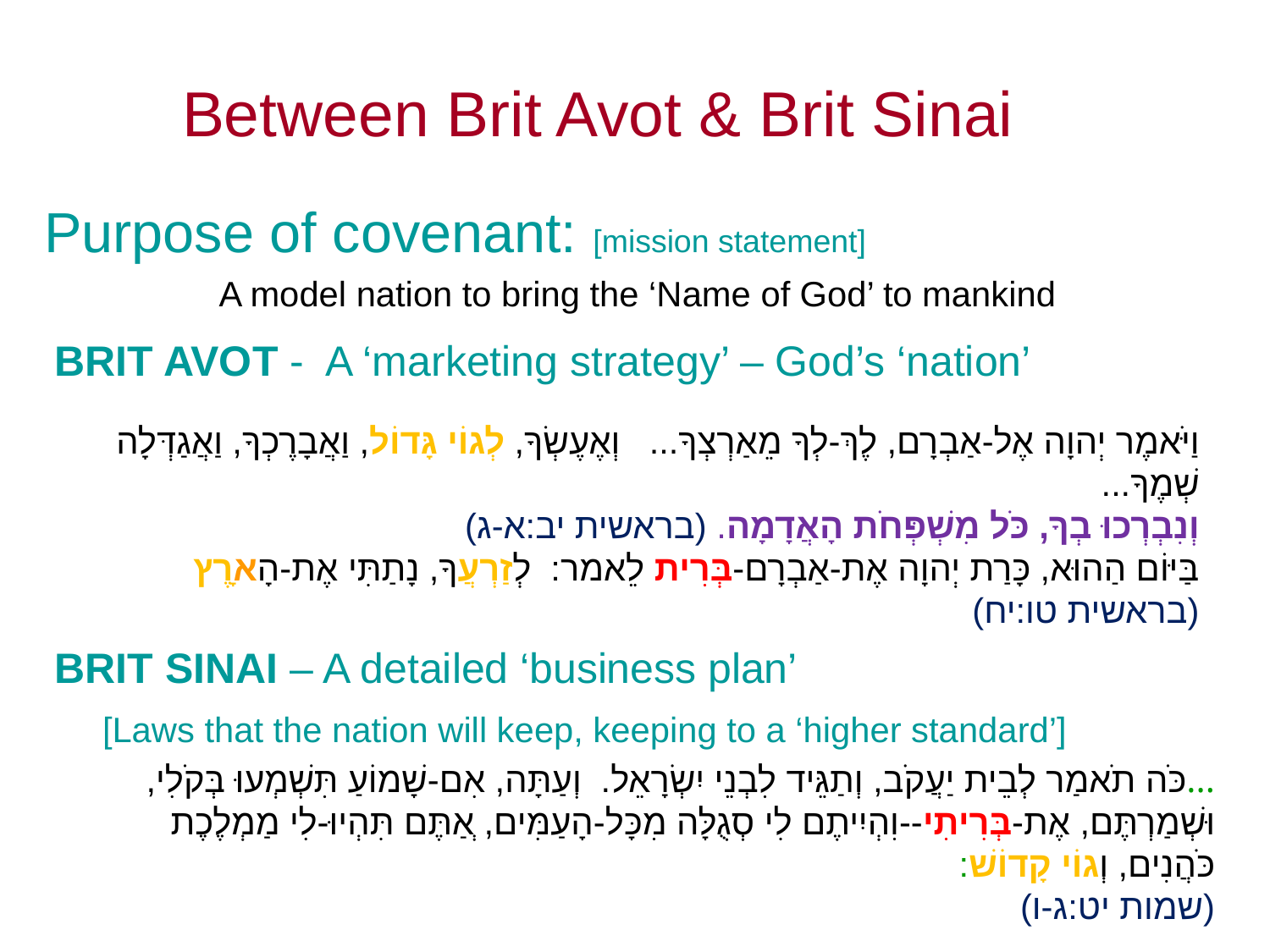

# Between Brit Avot & Brit Sinai
Purpose of covenant: [mission statement]
		A model nation to bring the ‘Name of God’ to mankind
BRIT AVOT -  A ‘marketing strategy’ – God’s ‘nation’
וַיֹּאמֶר יְהוָה אֶל-אַבְרָם, לֶךְ-לְךָ מֵאַרְצְךָ...   וְאֶעֶשְׂךָ, לְגוֹי גָּדוֹל, וַאֲבָרֶכְךָ, וַאֲגַדְּלָה שְׁמֶךָ...
וְנִבְרְכוּ בְךָ, כֹּל מִשְׁפְּחֹת הָאֲדָמָה. (בראשית יב:א-ג)
בַּיּוֹם הַהוּא, כָּרַת יְהוָה אֶת-אַבְרָם-בְּרִית לֵאמר:  לְזַרְעֲךָ, נָתַתִּי אֶת-הָאָרֶץ  (בראשית טו:יח)
BRIT SINAI – A detailed ‘business plan’
	[Laws that the nation will keep, keeping to a ‘higher standard’]
...כֹּה תֹאמַר לְבֵית יַעֲקֹב, וְתַגֵּיד לִבְנֵי יִשְׂרָאֵל.  וְעַתָּה, אִם-שָׁמוֹעַ תִּשְׁמְעוּ בְּקֹלִי, וּשְׁמַרְתֶּם, אֶת-בְּרִיתִי--וִהְיִיתֶם לִי סְגֻלָּה מִכָּל-הָעַמִּים, ְאַתֶּם תִּהְיוּ-לִי מַמְלֶכֶת כֹּהֲנִים, וְגוֹי קָדוֹשׁ:
(שמות יט:ג-ו)